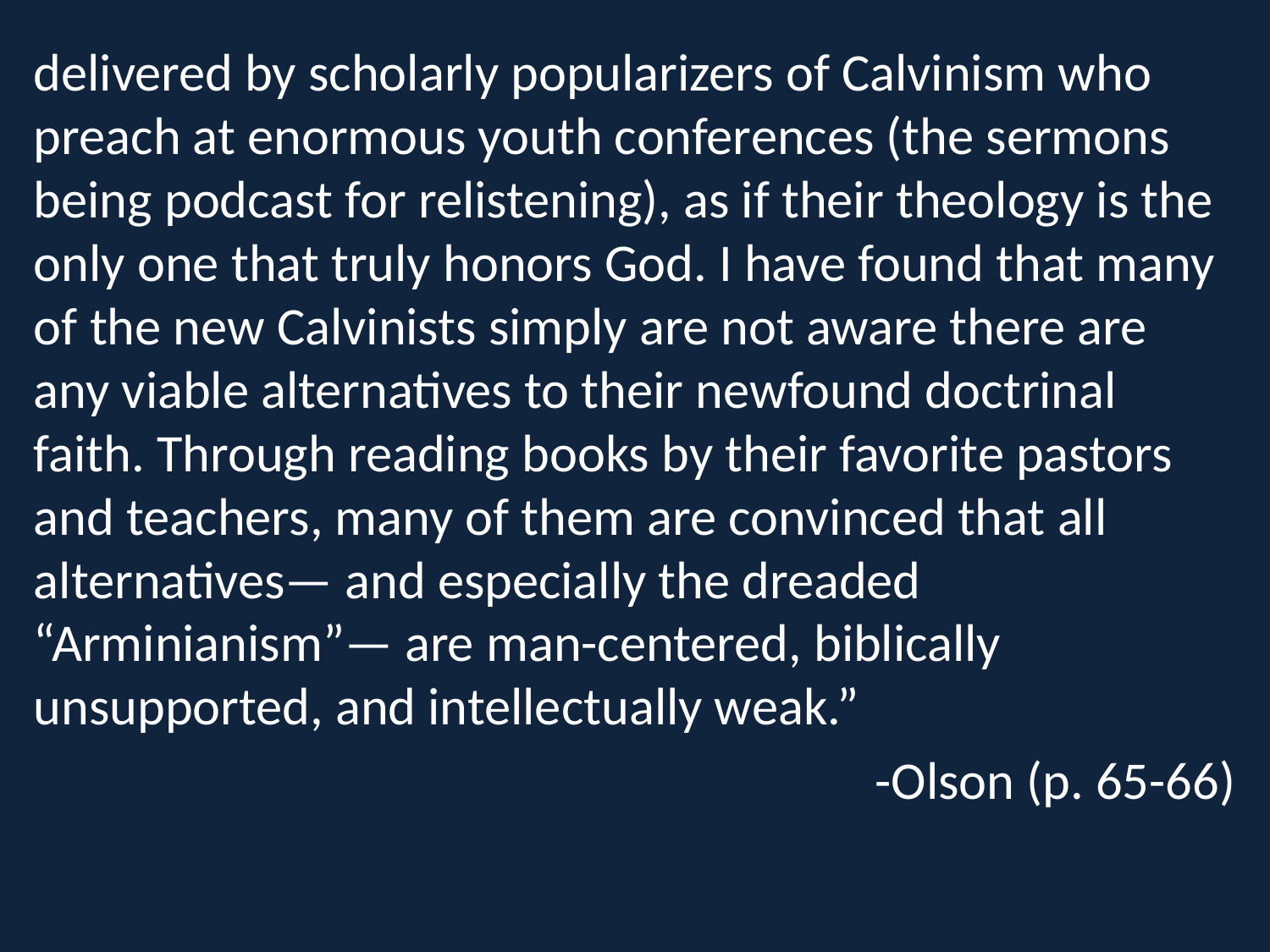

delivered by scholarly popularizers of Calvinism who preach at enormous youth conferences (the sermons being podcast for relistening), as if their theology is the only one that truly honors God. I have found that many of the new Calvinists simply are not aware there are any viable alternatives to their newfound doctrinal faith. Through reading books by their favorite pastors and teachers, many of them are convinced that all alternatives— and especially the dreaded “Arminianism”— are man-centered, biblically unsupported, and intellectually weak.”
-Olson (p. 65-66)